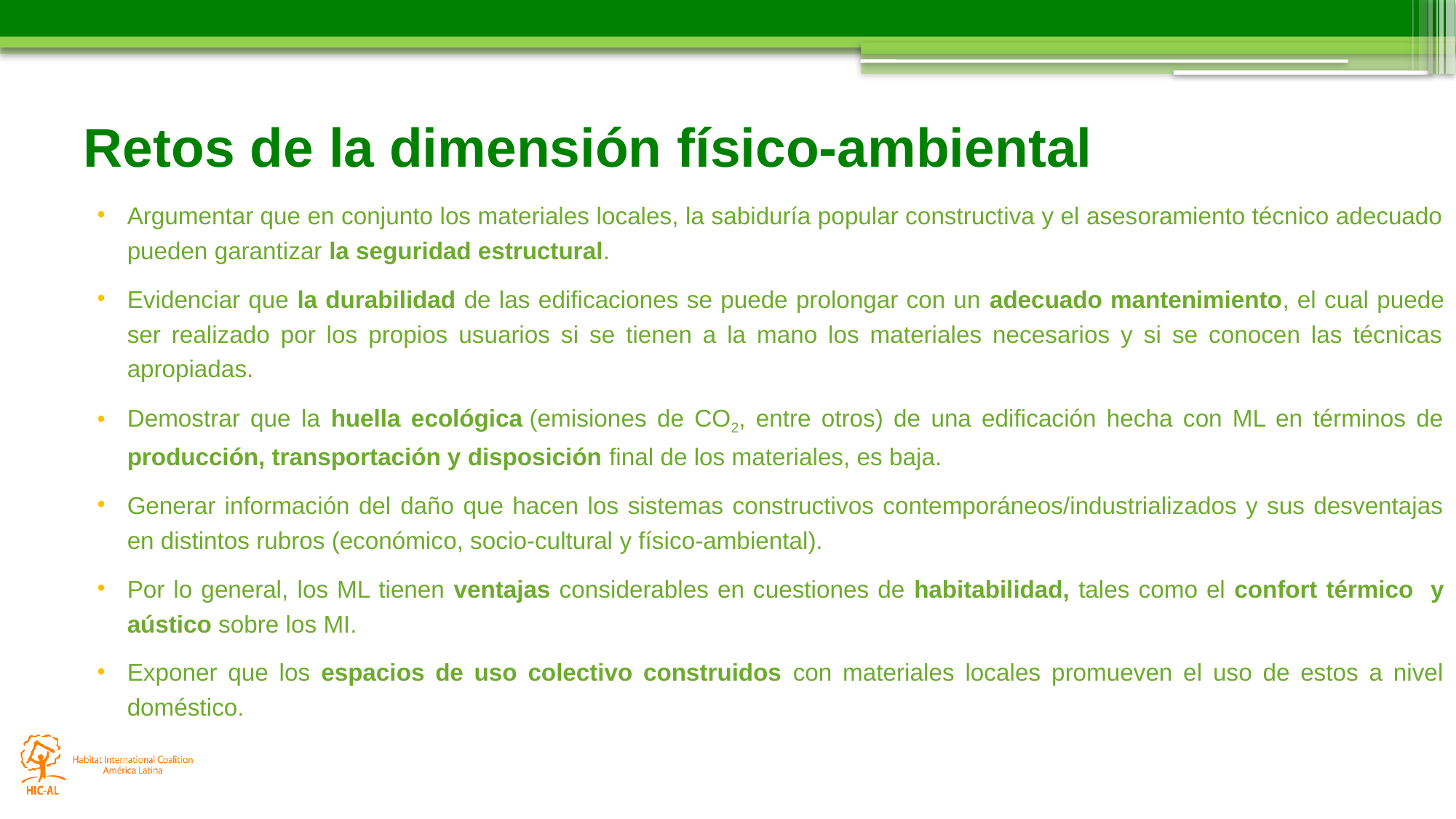

# Retos de la dimensión físico-ambiental
Argumentar que en conjunto los materiales locales, la sabiduría popular constructiva y el asesoramiento técnico adecuado pueden garantizar la seguridad estructural.
Evidenciar que la durabilidad de las edificaciones se puede prolongar con un adecuado mantenimiento, el cual puede ser realizado por los propios usuarios si se tienen a la mano los materiales necesarios y si se conocen las técnicas apropiadas.
Demostrar que la huella ecológica (emisiones de CO2, entre otros) de una edificación hecha con ML en términos de producción, transportación y disposición final de los materiales, es baja.
Generar información del daño que hacen los sistemas constructivos contemporáneos/industrializados y sus desventajas en distintos rubros (económico, socio-cultural y físico-ambiental).
Por lo general, los ML tienen ventajas considerables en cuestiones de habitabilidad, tales como el confort térmico  y aústico sobre los MI.
Exponer que los espacios de uso colectivo construidos con materiales locales promueven el uso de estos a nivel doméstico.